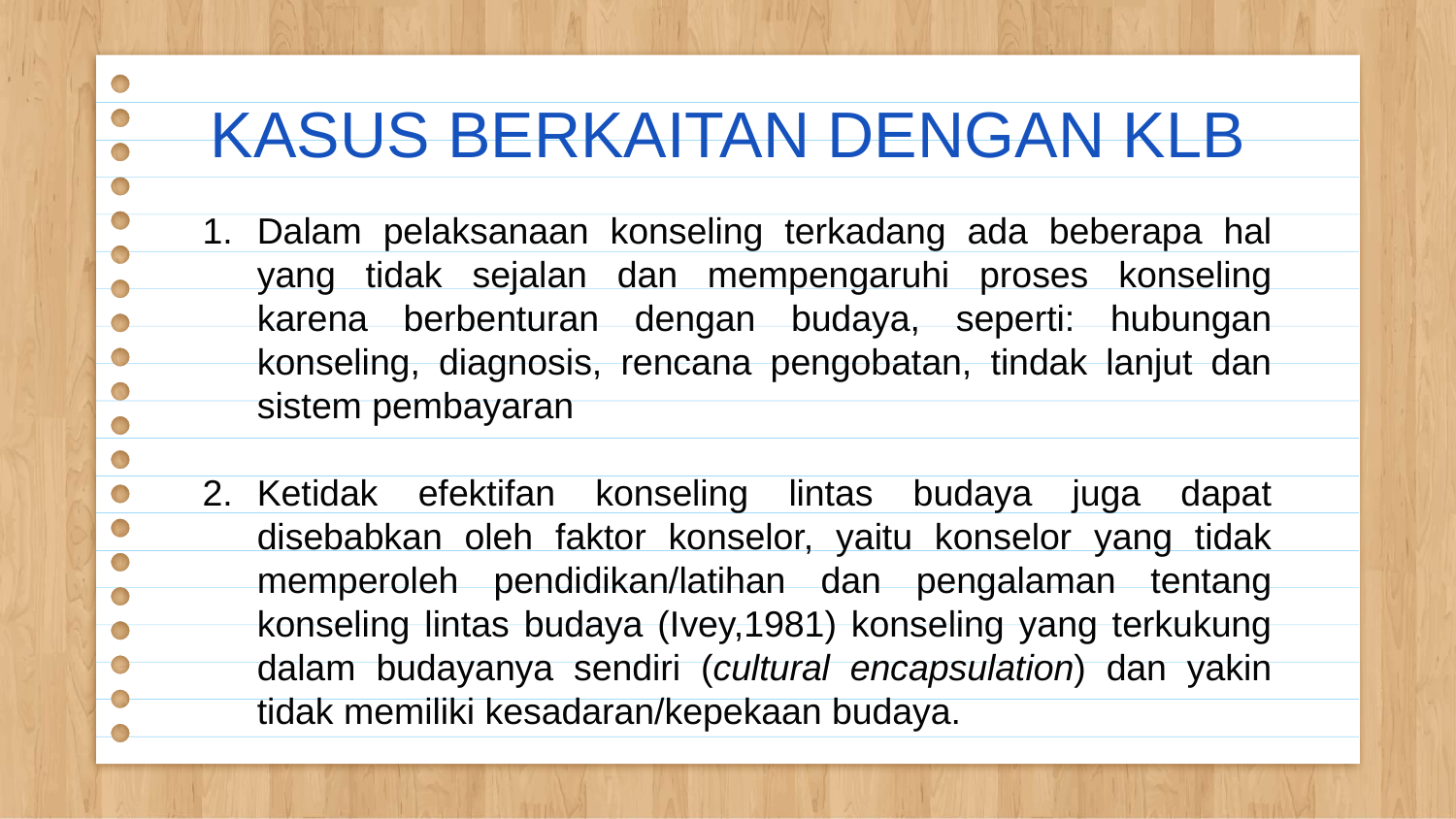

# KASUS BERKAITAN DENGAN KLB
Dalam pelaksanaan konseling terkadang ada beberapa hal yang tidak sejalan dan mempengaruhi proses konseling karena berbenturan dengan budaya, seperti: hubungan konseling, diagnosis, rencana pengobatan, tindak lanjut dan sistem pembayaran

Ketidak efektifan konseling lintas budaya juga dapat disebabkan oleh faktor konselor, yaitu konselor yang tidak memperoleh pendidikan/latihan dan pengalaman tentang konseling lintas budaya (Ivey,1981) konseling yang terkukung dalam budayanya sendiri (cultural encapsulation) dan yakin tidak memiliki kesadaran/kepekaan budaya.